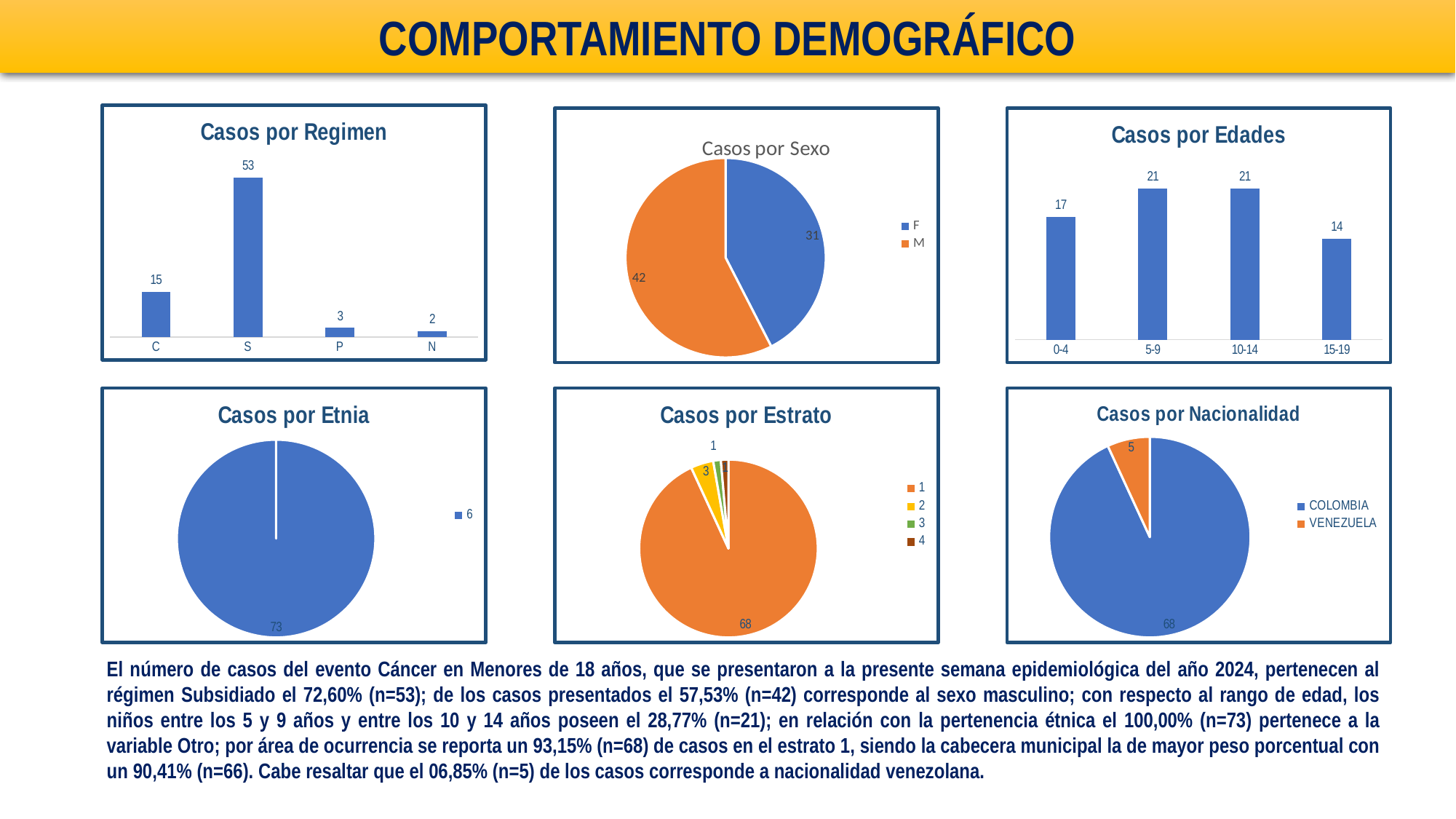

COMPORTAMIENTO DEMOGRÁFICO

### Chart: Casos por Regimen

| Category | Total |
|---|---|
| C | 15.0 |
| S | 53.0 |
| P | 3.0 |
| N | 2.0 |

### Chart: Casos por Sexo

| Category | Total |
|---|---|
| F | 31.0 |
| M | 42.0 |

### Chart: Casos por Edades

| Category | Total |
|---|---|
| 0-4 | 17.0 |
| 5-9 | 21.0 |
| 10-14 | 21.0 |
| 15-19 | 14.0 |

### Chart: Casos por Etnia

| Category | Total |
|---|---|
| 6 | 73.0 |

### Chart: Casos por Estrato

| Category | Total |
|---|---|
| 1 | 68.0 |
| 2 | 3.0 |
| 3 | 1.0 |
| 4 | 1.0 |

### Chart: Casos por Nacionalidad

| Category | Total |
|---|---|
| COLOMBIA | 68.0 |
| VENEZUELA | 5.0 |
El número de casos del evento Cáncer en Menores de 18 años, que se presentaron a la presente semana epidemiológica del año 2024, pertenecen al régimen Subsidiado el 72,60% (n=53); de los casos presentados el 57,53% (n=42) corresponde al sexo masculino; con respecto al rango de edad, los niños entre los 5 y 9 años y entre los 10 y 14 años poseen el 28,77% (n=21); en relación con la pertenencia étnica el 100,00% (n=73) pertenece a la variable Otro; por área de ocurrencia se reporta un 93,15% (n=68) de casos en el estrato 1, siendo la cabecera municipal la de mayor peso porcentual con un 90,41% (n=66). Cabe resaltar que el 06,85% (n=5) de los casos corresponde a nacionalidad venezolana.